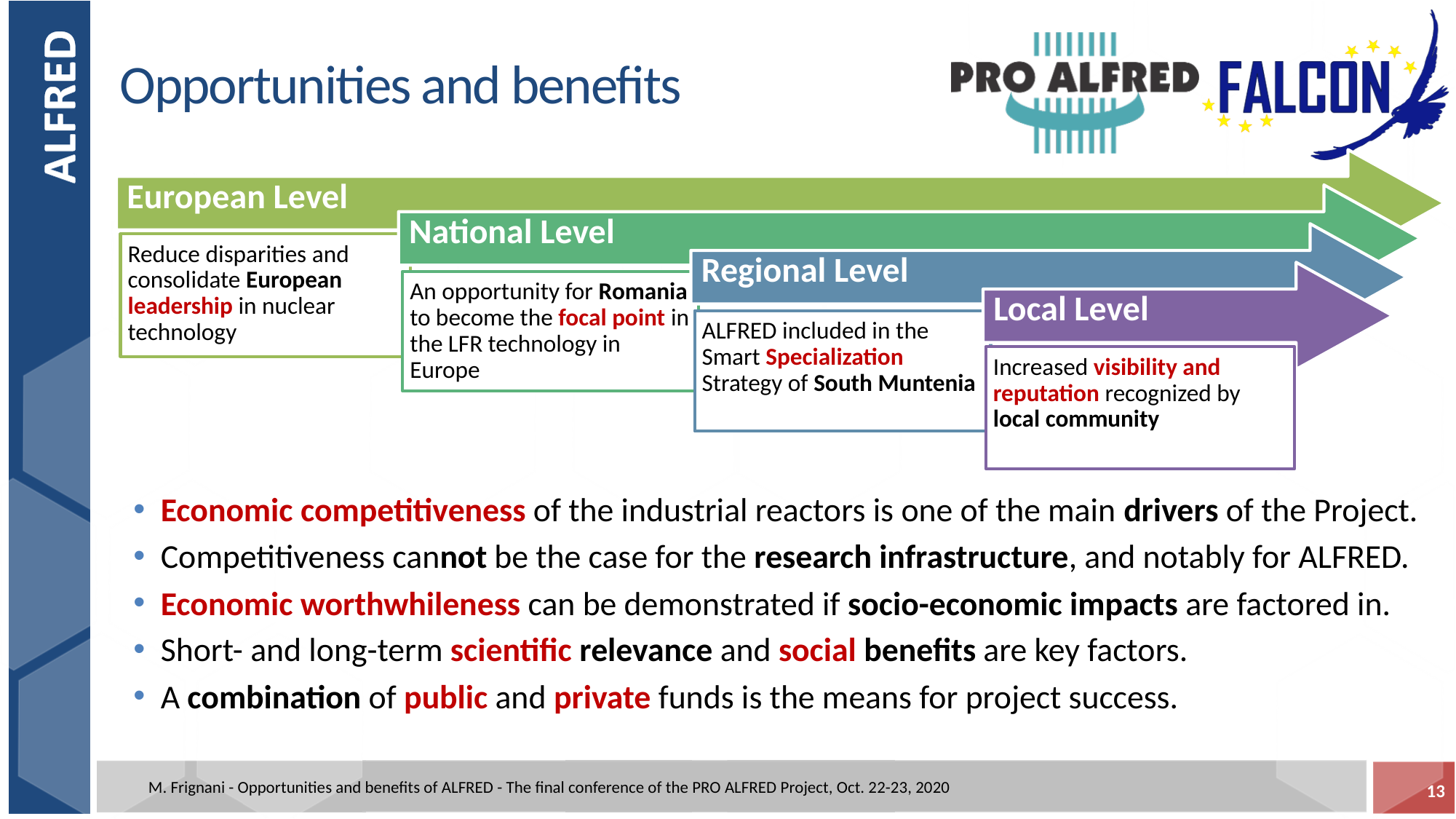

# Opportunities and benefits
European Level
National Level
Regional Level
Reduce disparities and consolidate European leadership in nuclear technology
Local Level
An opportunity for Romania to become the focal point in the LFR technology in Europe
ALFRED included in the Smart Specialization Strategy of South Muntenia
Increased visibility and reputation recognized by local community
Economic competitiveness of the industrial reactors is one of the main drivers of the Project.
Competitiveness cannot be the case for the research infrastructure, and notably for ALFRED.
Economic worthwhileness can be demonstrated if socio-economic impacts are factored in.
Short- and long-term scientific relevance and social benefits are key factors.
A combination of public and private funds is the means for project success.
M. Frignani - Opportunities and benefits of ALFRED - The final conference of the PRO ALFRED Project, Oct. 22-23, 2020
13